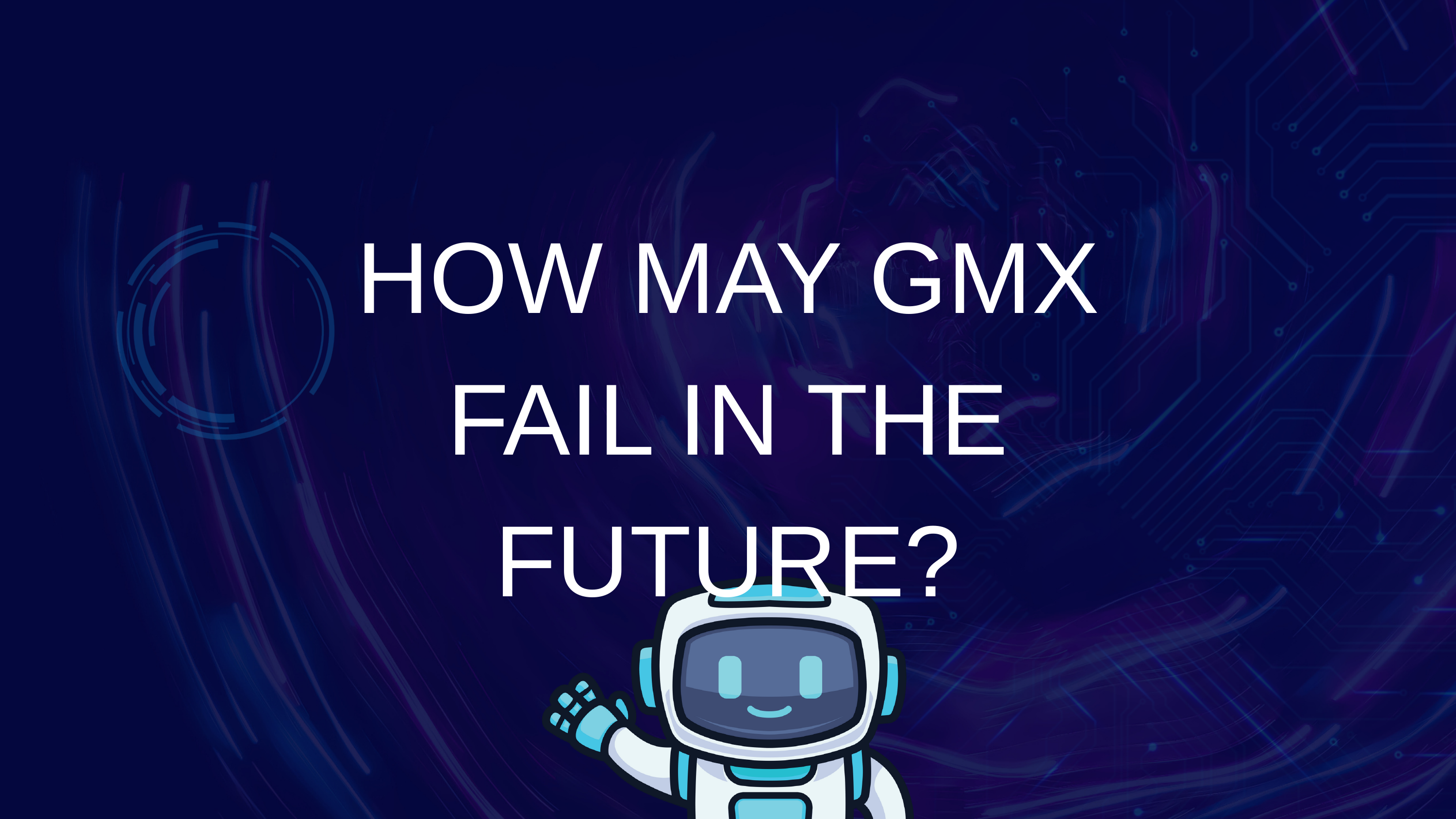

HOW MAY GMX FAIL IN THE FUTURE?